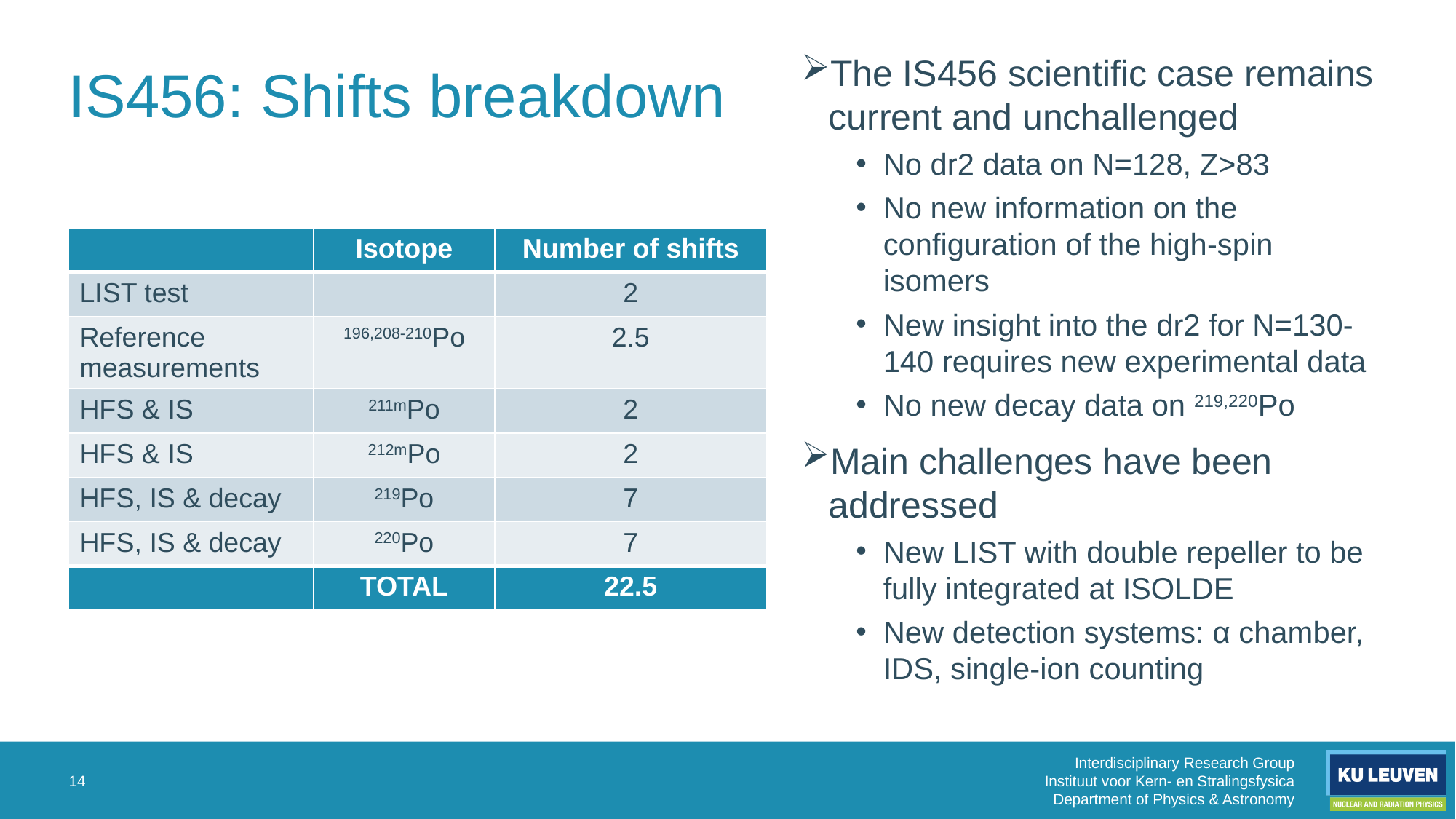

# IS456: Shifts breakdown
The IS456 scientific case remains current and unchallenged
No dr2 data on N=128, Z>83
No new information on the configuration of the high-spin isomers
New insight into the dr2 for N=130-140 requires new experimental data
No new decay data on 219,220Po
Main challenges have been addressed
New LIST with double repeller to be fully integrated at ISOLDE
New detection systems: α chamber, IDS, single-ion counting
|  | Isotope | Number of shifts |
| --- | --- | --- |
| LIST test |  | 2 |
| Reference measurements | 196,208-210Po | 2.5 |
| HFS & IS | 211mPo | 2 |
| HFS & IS | 212mPo | 2 |
| HFS, IS & decay | 219Po | 7 |
| HFS, IS & decay | 220Po | 7 |
|  | TOTAL | 22.5 |
14
Interdisciplinary Research Group
Instituut voor Kern- en Stralingsfysica
Department of Physics & Astronomy